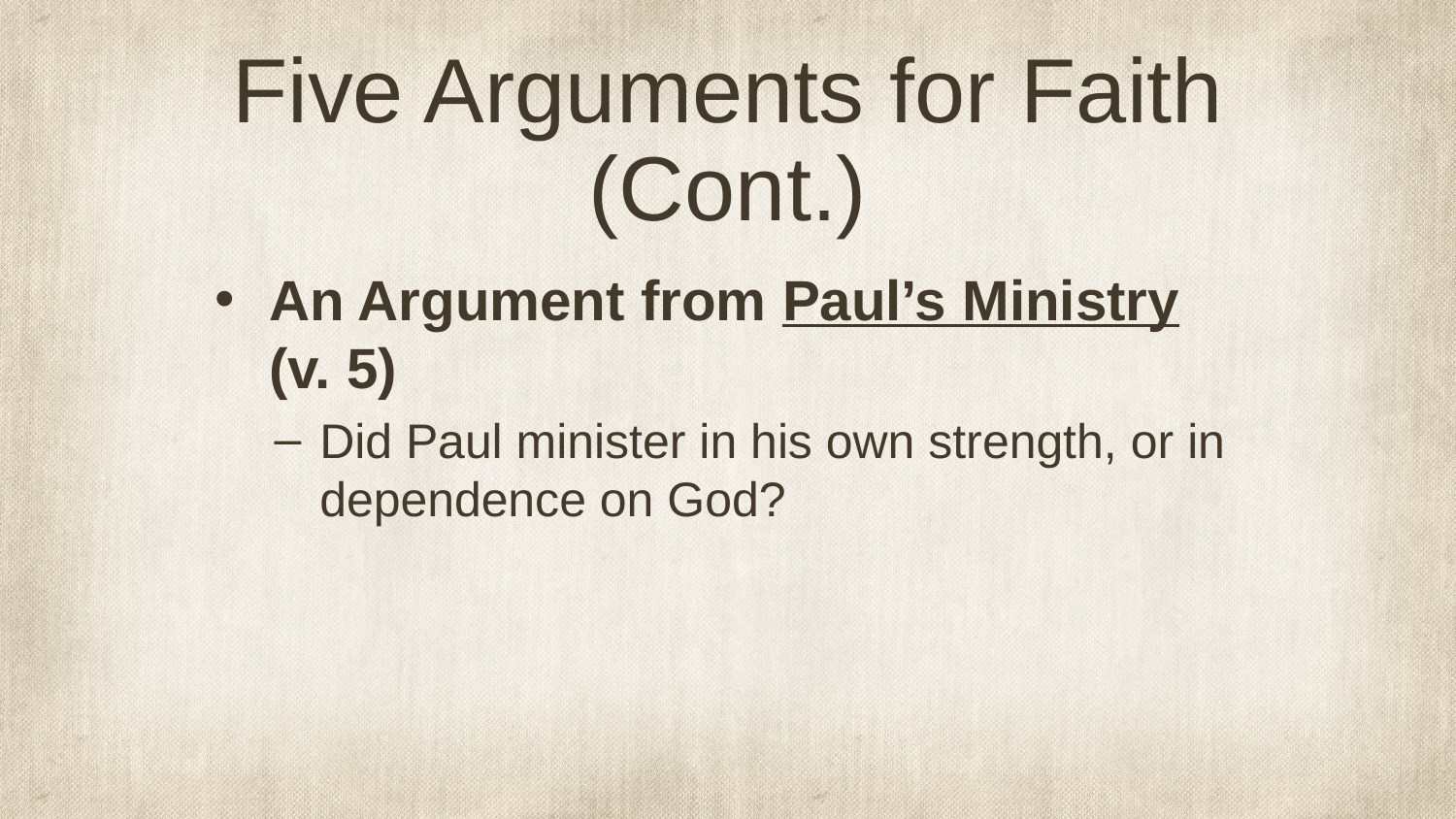

# Five Arguments for Faith (Cont.)
An Argument from Paul’s Ministry (v. 5)
Did Paul minister in his own strength, or in dependence on God?